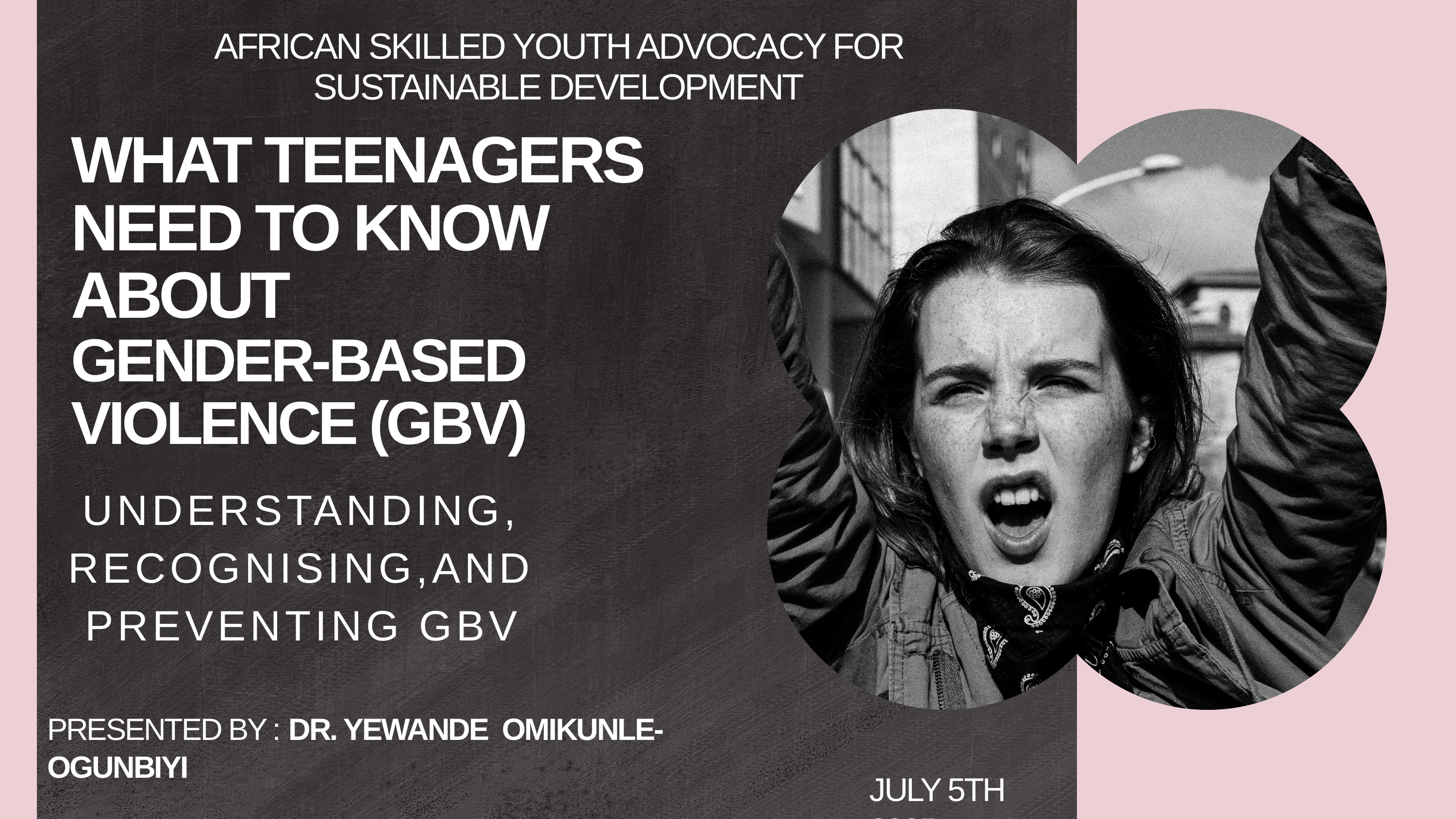

AFRICAN SKILLED YOUTH ADVOCACY FOR SUSTAINABLE DEVELOPMENT

WHAT TEENAGERS NEED TO KNOW ABOUT
GENDER-BASED VIOLENCE (GBV)

UNDERSTANDING, RECOGNISING,AND PREVENTING GBV
PRESENTED BY : DR. YEWANDE  OMIKUNLE-OGUNBIYI
JULY 5TH 2025